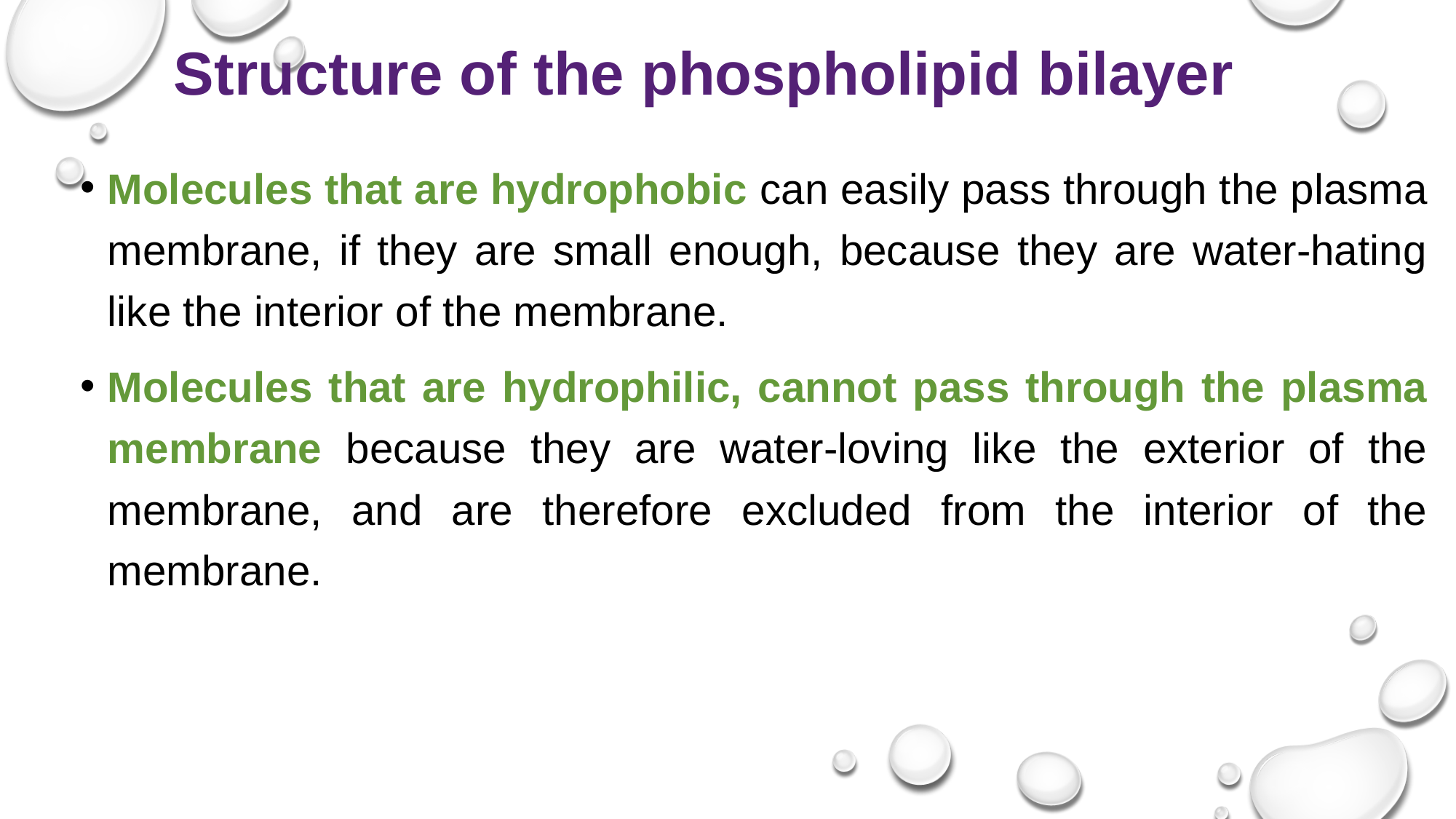

# Structure of the phospholipid bilayer
Molecules that are hydrophobic can easily pass through the plasma membrane, if they are small enough, because they are water-hating like the interior of the membrane.
Molecules that are hydrophilic, cannot pass through the plasma membrane because they are water-loving like the exterior of the membrane, and are therefore excluded from the interior of the membrane.